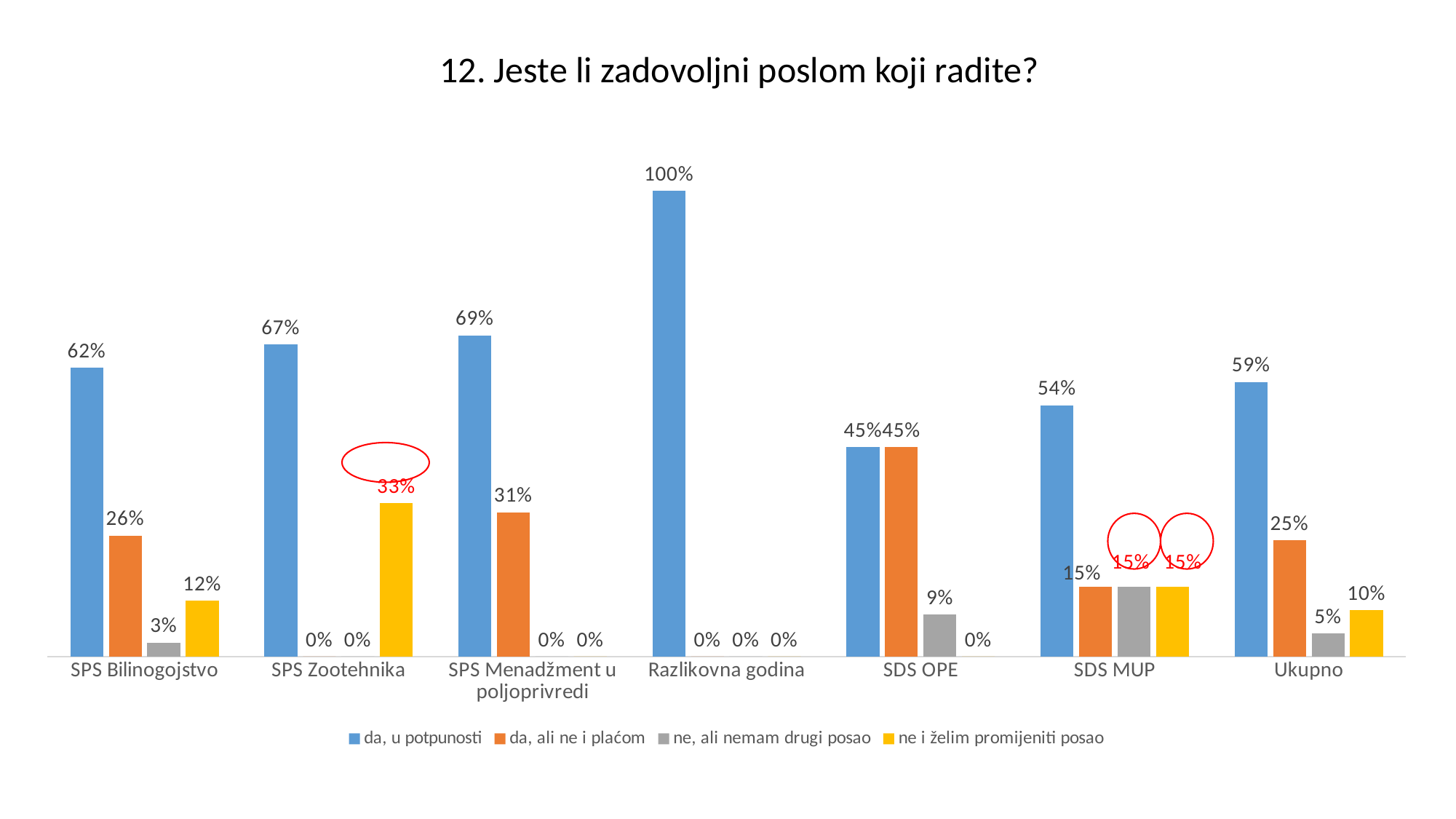

12. Jeste li zadovoljni poslom koji radite?

### Chart

| Category | da, u potpunosti | da, ali ne i plaćom | ne, ali nemam drugi posao | ne i želim promijeniti posao |
|---|---|---|---|---|
| SPS Bilinogojstvo | 0.62 | 0.26 | 0.03 | 0.12 |
| SPS Zootehnika | 0.67 | 0.0 | 0.0 | 0.33 |
| SPS Menadžment u poljoprivredi | 0.69 | 0.31 | 0.0 | 0.0 |
| Razlikovna godina | 1.0 | 0.0 | 0.0 | 0.0 |
| SDS OPE | 0.45 | 0.45 | 0.09 | 0.0 |
| SDS MUP | 0.54 | 0.15 | 0.15 | 0.15 |
| Ukupno | 0.59 | 0.25 | 0.05 | 0.1 |